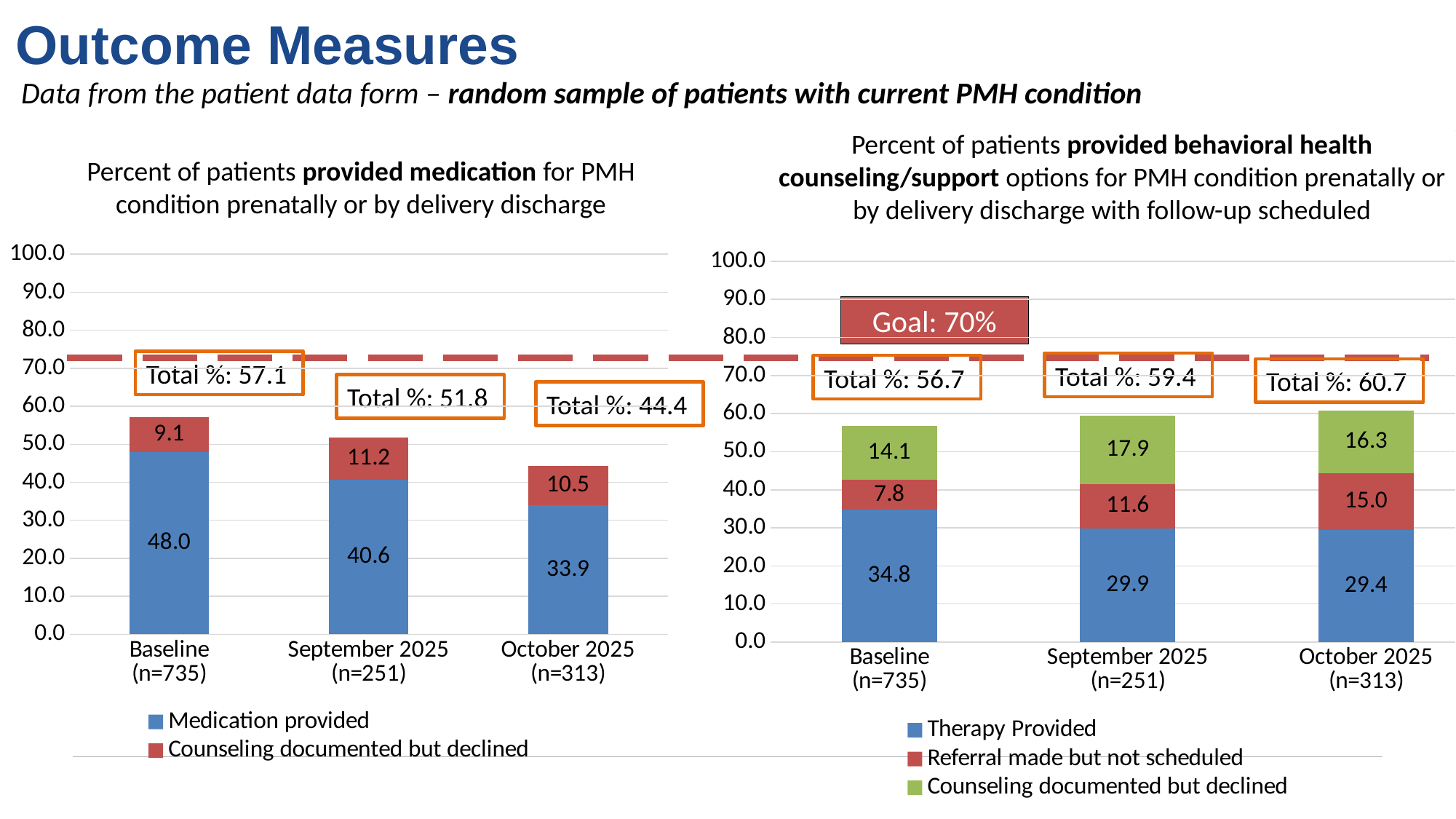

Outcome Measures

Data from the patient data form – random sample of patients with current PMH condition
Percent of patients provided behavioral health counseling/support options for PMH condition prenatally or by delivery discharge with follow-up scheduled
Percent of patients provided medication for PMH condition prenatally or by delivery discharge

### Chart

| Category | Medication provided | Counseling documented but declined |
|---|---|---|
| Baseline
(n=735) | 48.02721088435374 | 9.115646258503402 |
| September 2025
(n=251) | 40.63745019920319 | 11.155378486055776 |
| October 2025
(n=313) | 33.86581469648562 | 10.543130990415335 |

### Chart

| Category | Therapy Provided | Referral made but not scheduled | Counseling documented but declined |
|---|---|---|---|
| Baseline
(n=735) | 34.82993197278911 | 7.755102040816326 | 14.14965986394558 |
| September 2025
(n=251) | 29.880478087649404 | 11.553784860557768 | 17.928286852589643 |
| October 2025
(n=313) | 29.39297124600639 | 15.015974440894569 | 16.293929712460063 |
Goal: 70%
Total %: 57.1
Total %: 59.4
Total %: 56.7
Total %: 60.7
Total %: 51.8
Total %: 44.4